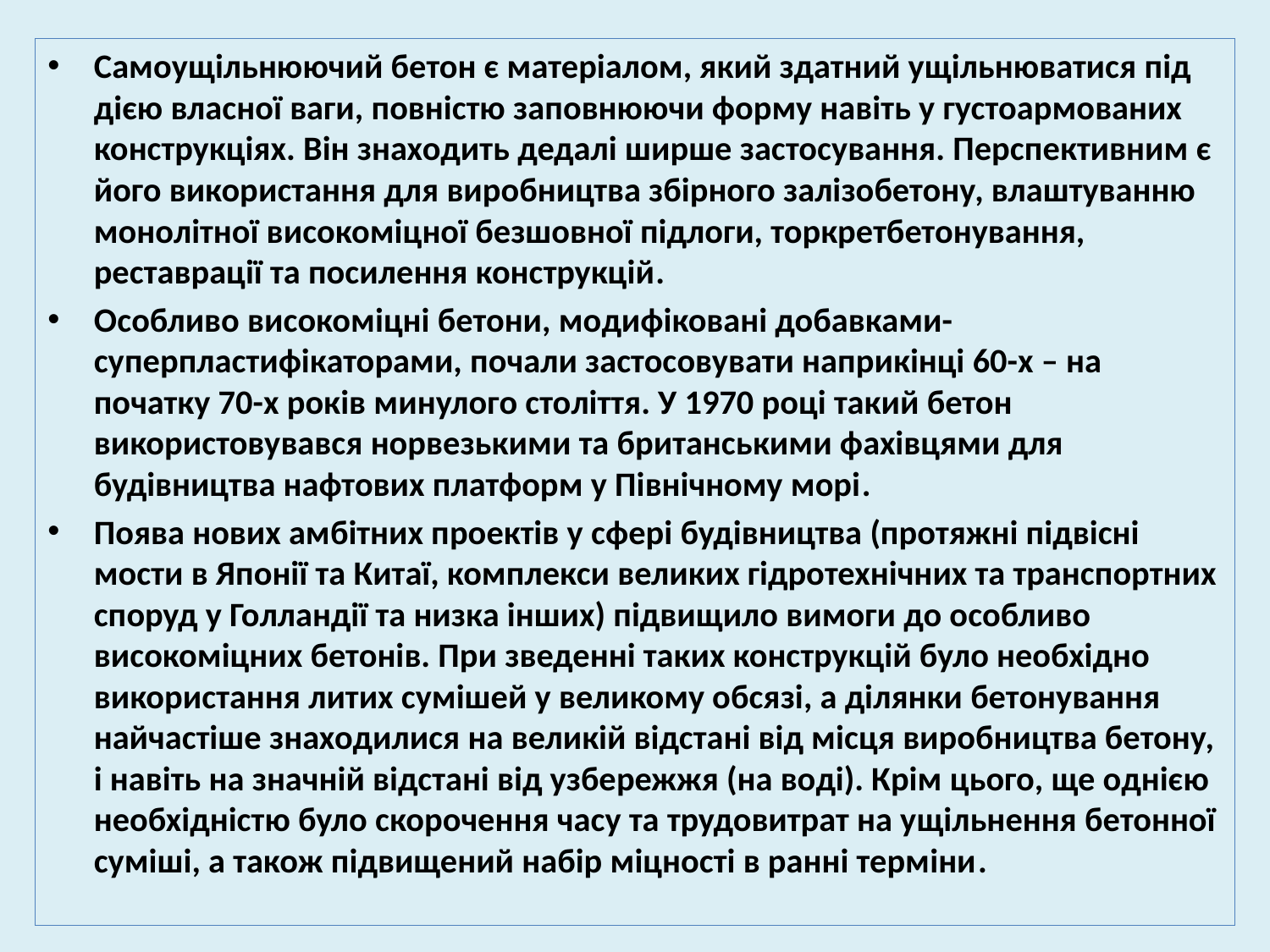

# Самоущільнюючий бетон є матеріалом, який здатний ущільнюватися під дією власної ваги, повністю заповнюючи форму навіть у густоармованих конструкціях. Він знаходить дедалі ширше застосування. Перспективним є його використання для виробництва збірного залізобетону, влаштуванню монолітної високоміцної безшовної підлоги, торкретбетонування, реставрації та посилення конструкцій.
Особливо високоміцні бетони, модифіковані добавками-суперпластифікаторами, почали застосовувати наприкінці 60-х – на початку 70-х років минулого століття. У 1970 році такий бетон використовувався норвезькими та британськими фахівцями для будівництва нафтових платформ у Північному морі.
Поява нових амбітних проектів у сфері будівництва (протяжні підвісні мости в Японії та Китаї, комплекси великих гідротехнічних та транспортних споруд у Голландії та низка інших) підвищило вимоги до особливо високоміцних бетонів. При зведенні таких конструкцій було необхідно використання литих сумішей у великому обсязі, а ділянки бетонування найчастіше знаходилися на великій відстані від місця виробництва бетону, і навіть на значній відстані від узбережжя (на воді). Крім цього, ще однією необхідністю було скорочення часу та трудовитрат на ущільнення бетонної суміші, а також підвищений набір міцності в ранні терміни.